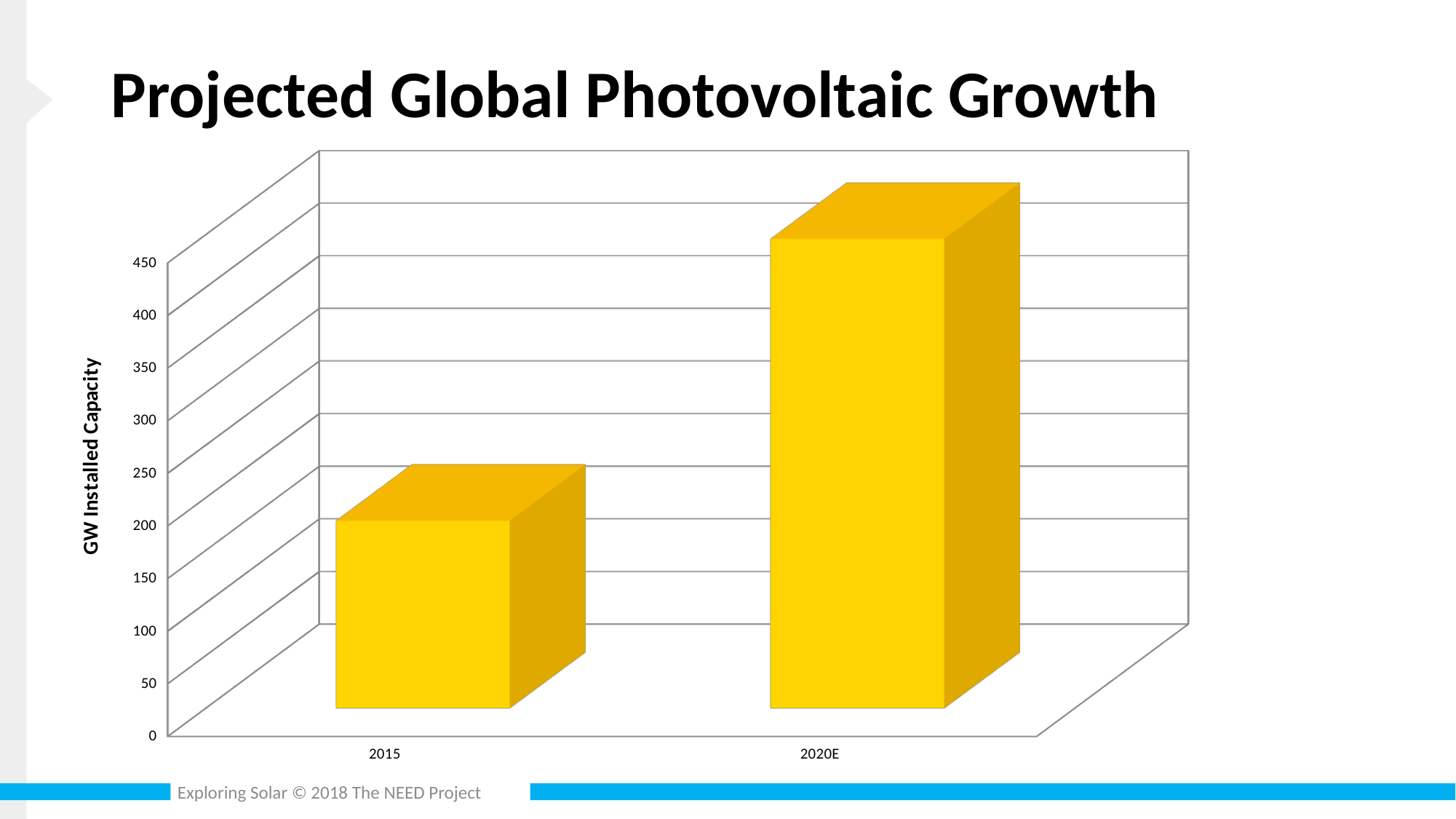

# Projected Global Photovoltaic Growth

[unsupported chart]

Exploring Solar © 2018 The NEED Project